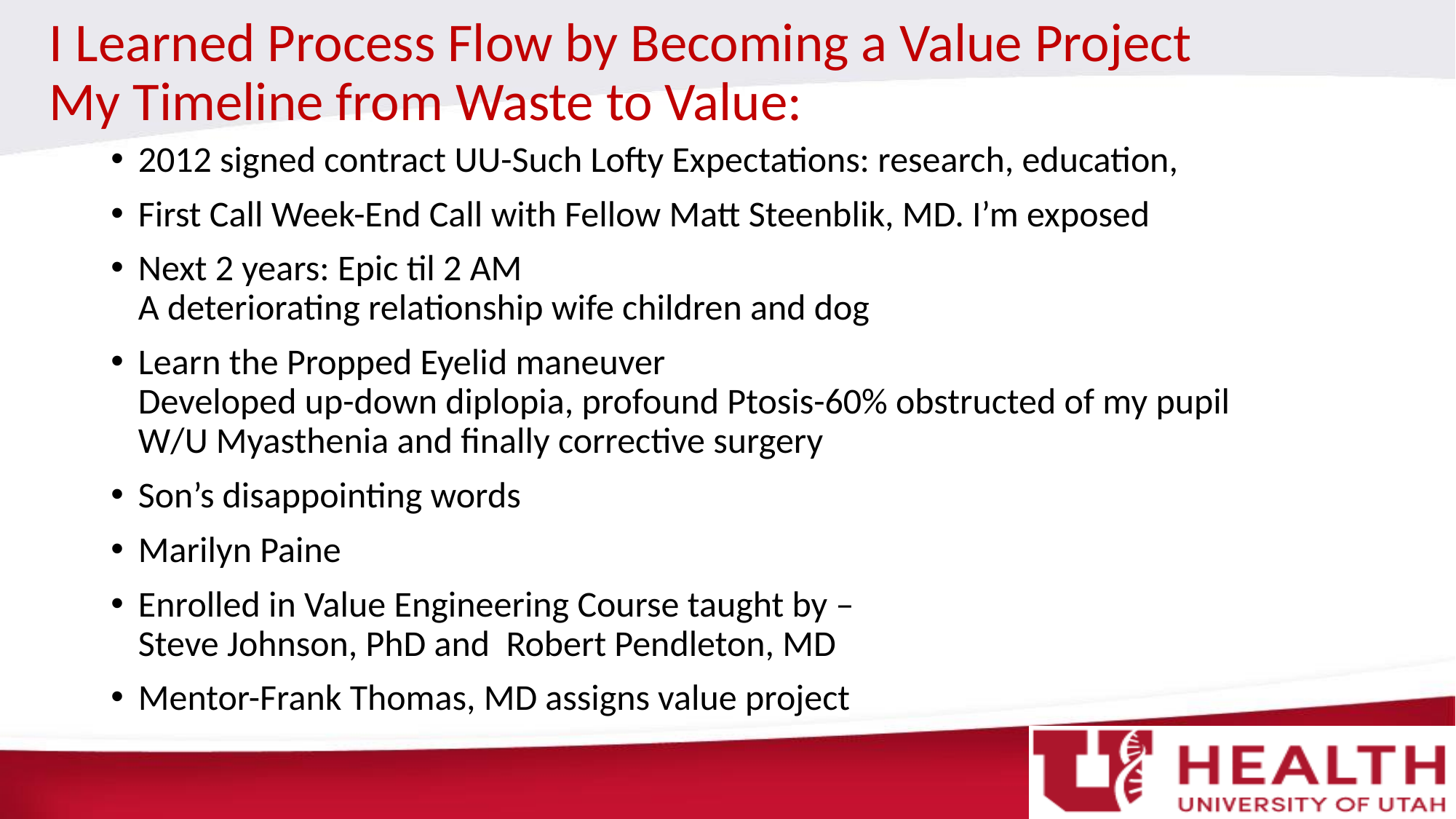

# I Learned Process Flow by Becoming a Value Project My Timeline from Waste to Value:
2012 signed contract UU-Such Lofty Expectations: research, education,
First Call Week-End Call with Fellow Matt Steenblik, MD. I’m exposed
Next 2 years: Epic til 2 AM
A deteriorating relationship wife children and dog
Learn the Propped Eyelid maneuver
Developed up-down diplopia, profound Ptosis-60% obstructed of my pupil
W/U Myasthenia and finally corrective surgery
Son’s disappointing words
Marilyn Paine
Enrolled in Value Engineering Course taught by –
Steve Johnson, PhD and  Robert Pendleton, MD
Mentor-Frank Thomas, MD assigns value project